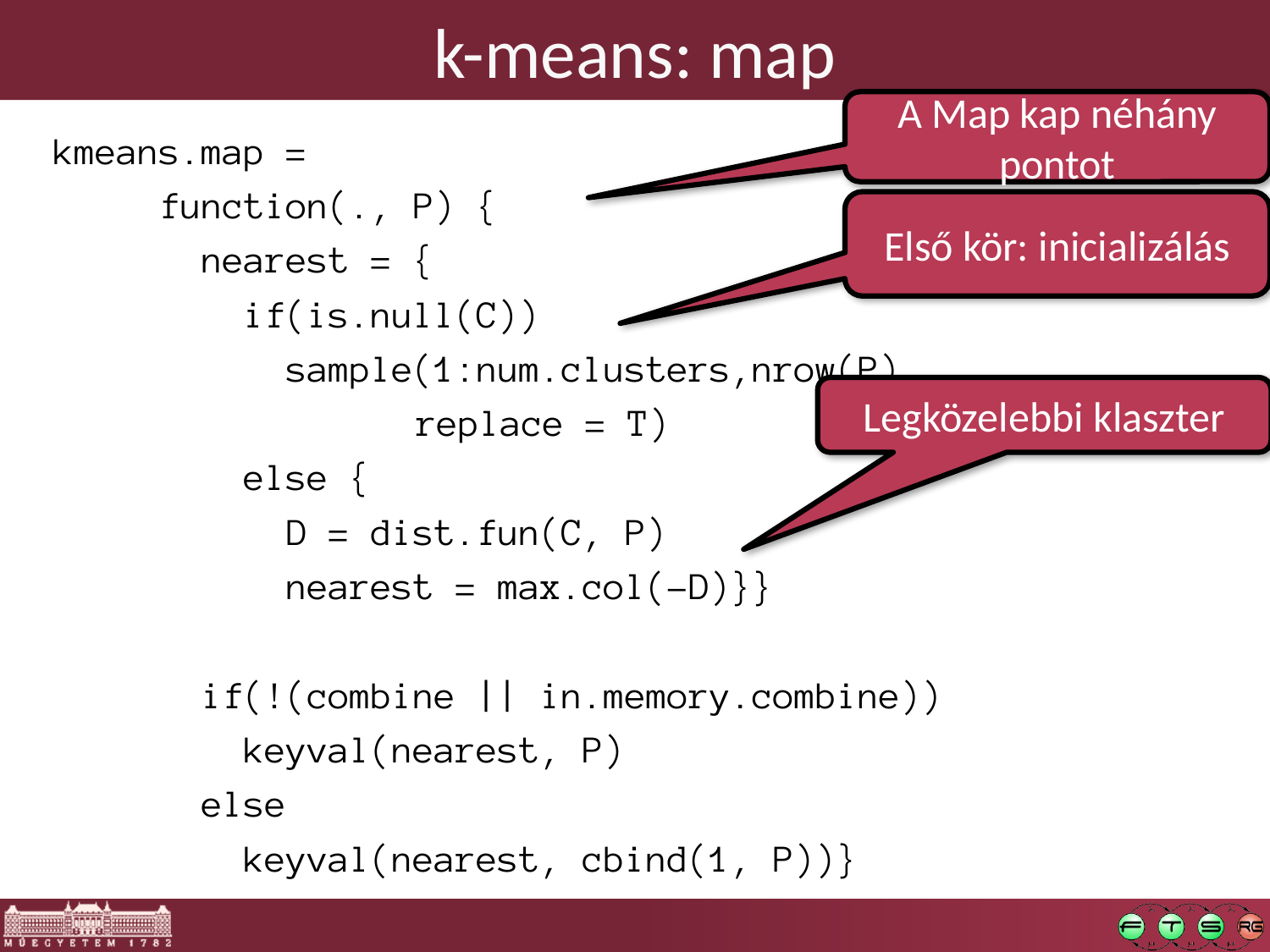

# k-means: map
A Map kap néhány pontot
 kmeans.map =
      function(., P) {
        nearest = {
          if(is.null(C))
            sample(1:num.clusters,nrow(P),
	              replace = T)
          else {
            D = dist.fun(C, P)
            nearest = max.col(-D)}}

        if(!(combine || in.memory.combine))
          keyval(nearest, P)
        else
          keyval(nearest, cbind(1, P))}
Első kör: inicializálás
Legközelebbi klaszter